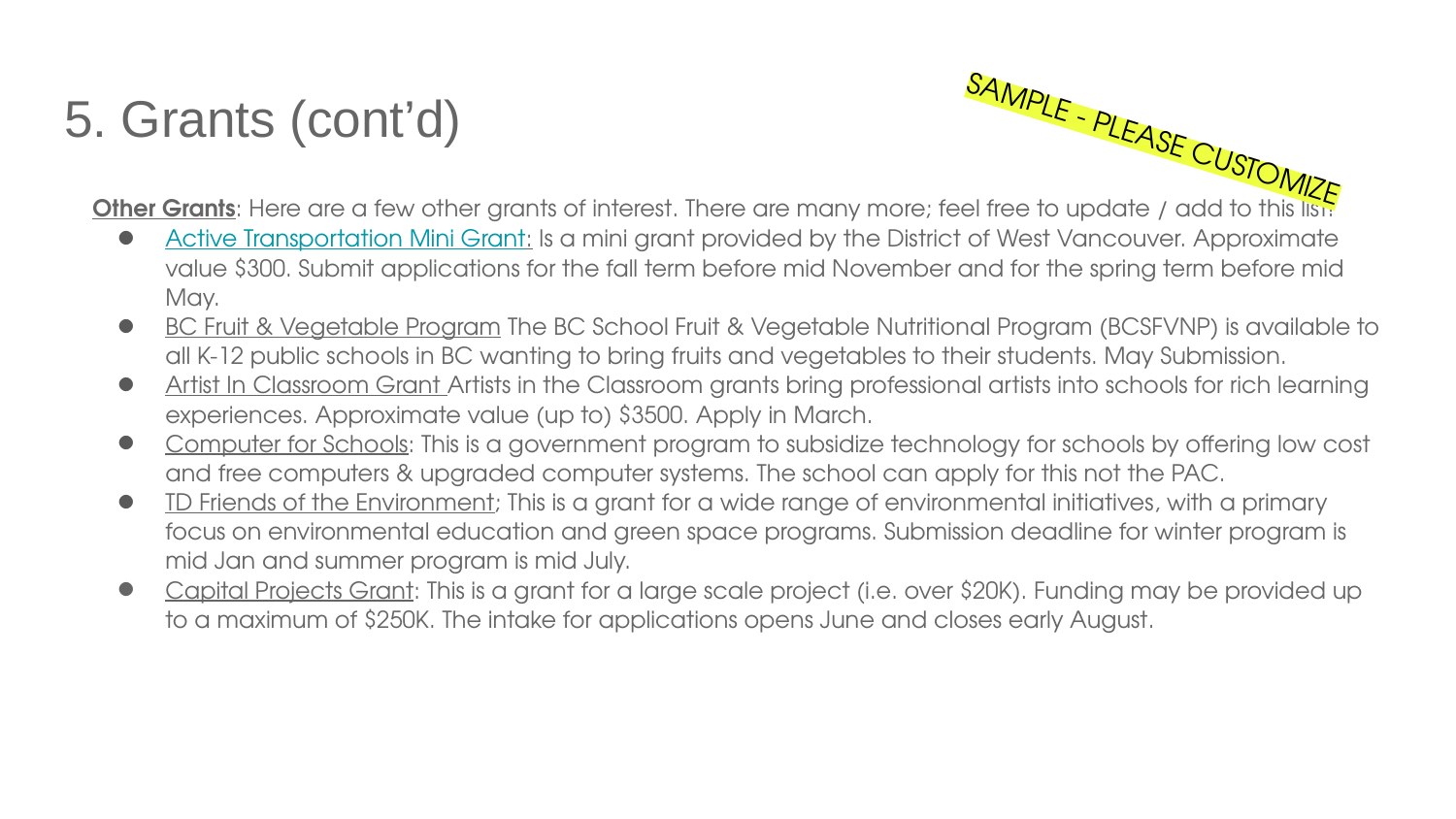

# 5. Grants (cont’d)
SAMPLE - PLEASE CUSTOMIZE
Other Grants: Here are a few other grants of interest. There are many more; feel free to update / add to this list!
Active Transportation Mini Grant: Is a mini grant provided by the District of West Vancouver. Approximate value $300. Submit applications for the fall term before mid November and for the spring term before mid May.
BC Fruit & Vegetable Program The BC School Fruit & Vegetable Nutritional Program (BCSFVNP) is available to all K-12 public schools in BC wanting to bring fruits and vegetables to their students. May Submission.
Artist In Classroom Grant Artists in the Classroom grants bring professional artists into schools for rich learning experiences. Approximate value (up to) $3500. Apply in March.
Computer for Schools: This is a government program to subsidize technology for schools by offering low cost and free computers & upgraded computer systems. The school can apply for this not the PAC.
TD Friends of the Environment; This is a grant for a wide range of environmental initiatives, with a primary focus on environmental education and green space programs. Submission deadline for winter program is mid Jan and summer program is mid July.
Capital Projects Grant: This is a grant for a large scale project (i.e. over $20K). Funding may be provided up to a maximum of $250K. The intake for applications opens June and closes early August.